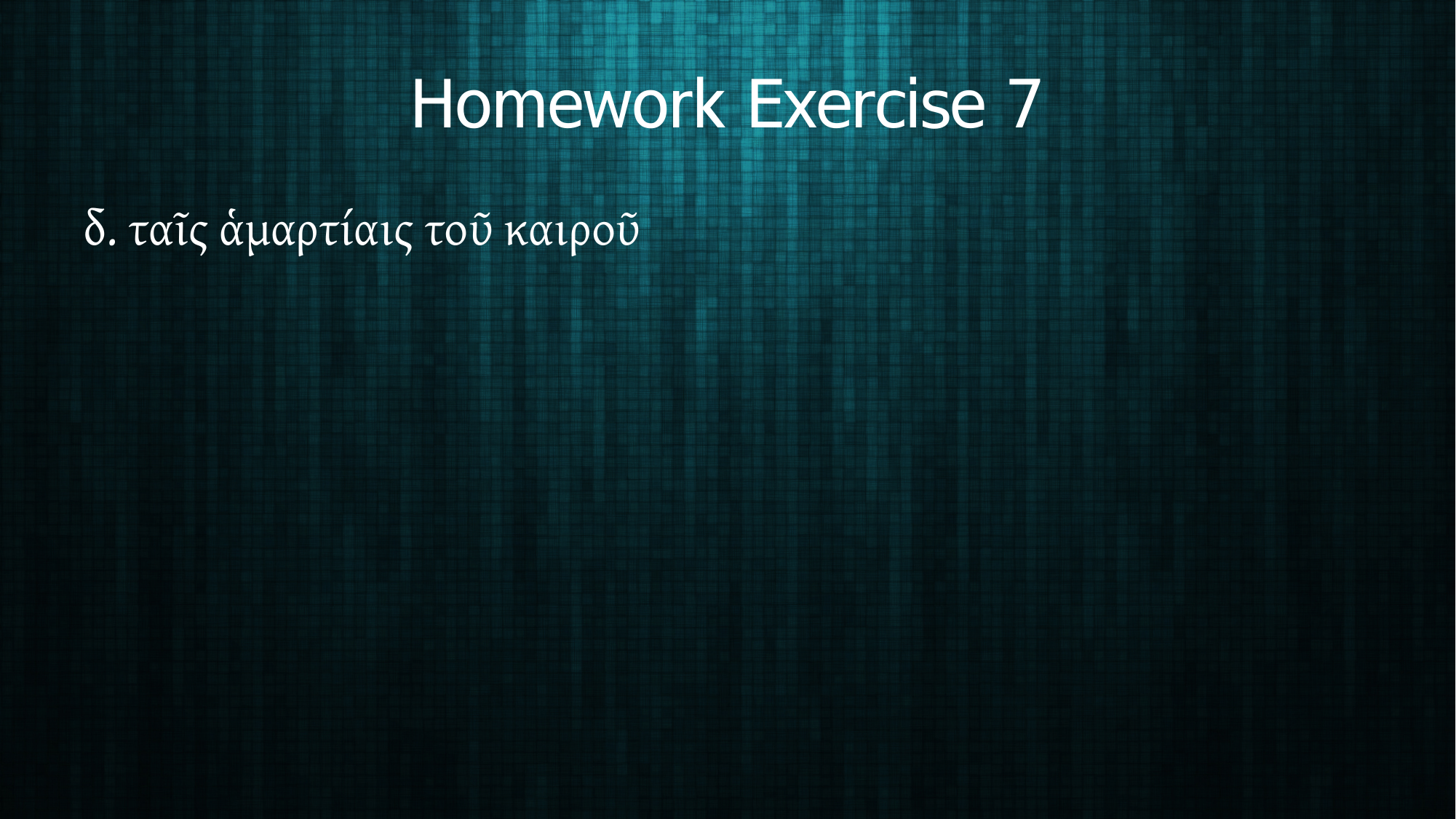

# Homework Exercise 7
δ. ταῖς ἁμαρτίαις τοῦ καιροῦ